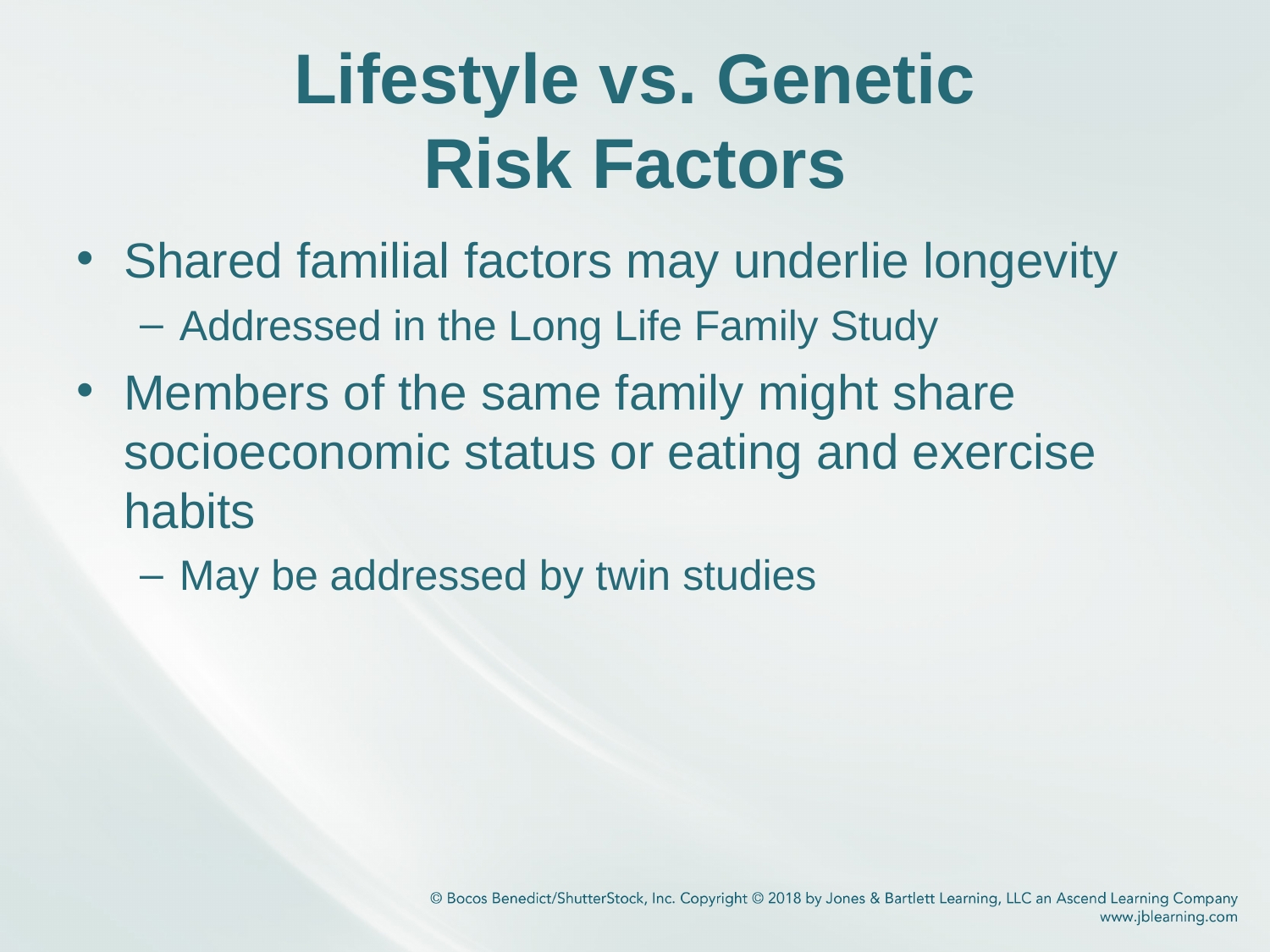

# Lifestyle vs. Genetic Risk Factors
Shared familial factors may underlie longevity
Addressed in the Long Life Family Study
Members of the same family might share socioeconomic status or eating and exercise habits
May be addressed by twin studies